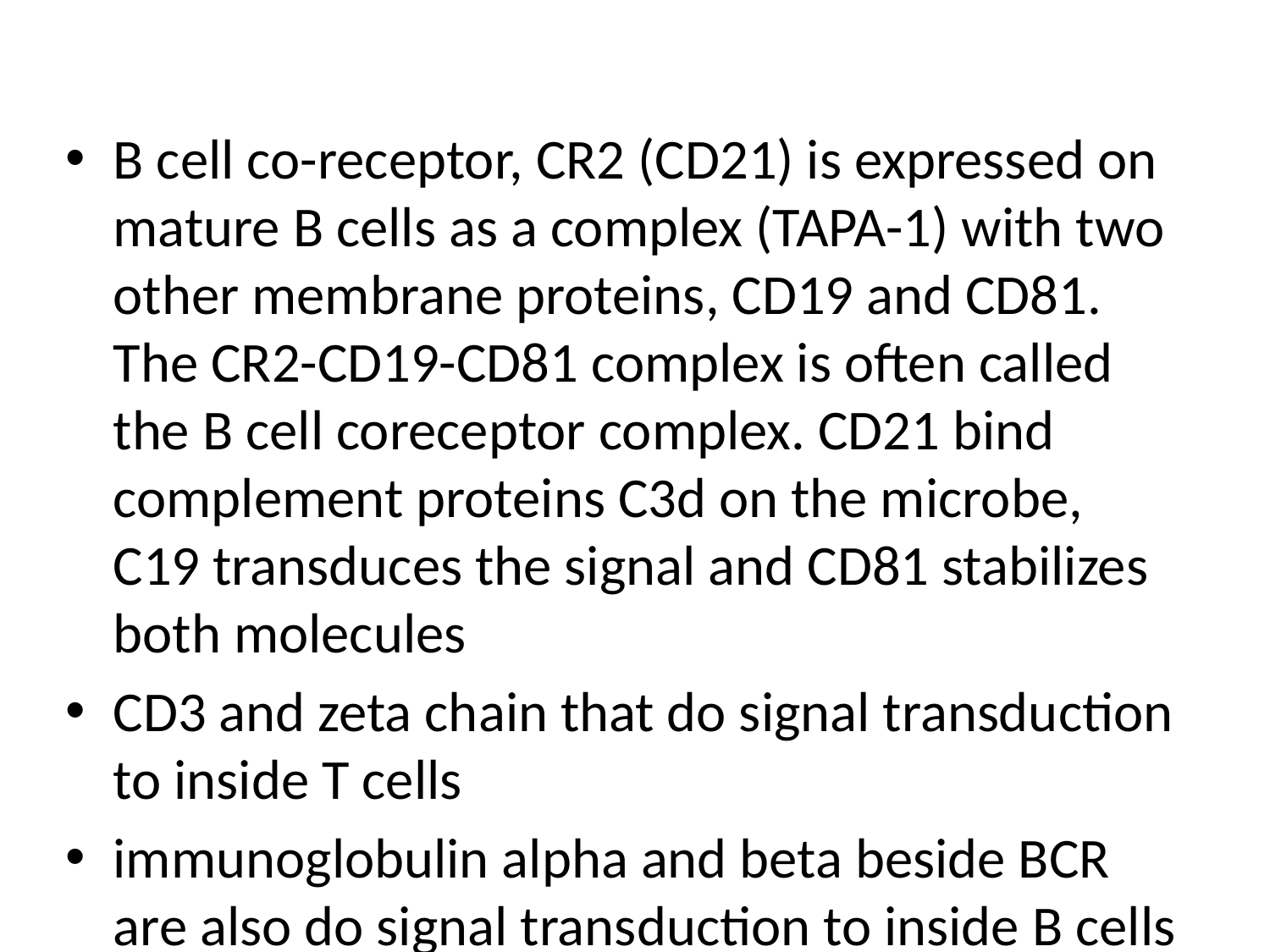

B cell co-receptor, CR2 (CD21) is expressed on mature B cells as a complex (TAPA-1) with two other membrane proteins, CD19 and CD81. The CR2-CD19-CD81 complex is often called the B cell coreceptor complex. CD21 bind complement proteins C3d on the microbe, C19 transduces the signal and CD81 stabilizes both molecules
CD3 and zeta chain that do signal transduction to inside T cells
immunoglobulin alpha and beta beside BCR are also do signal transduction to inside B cells